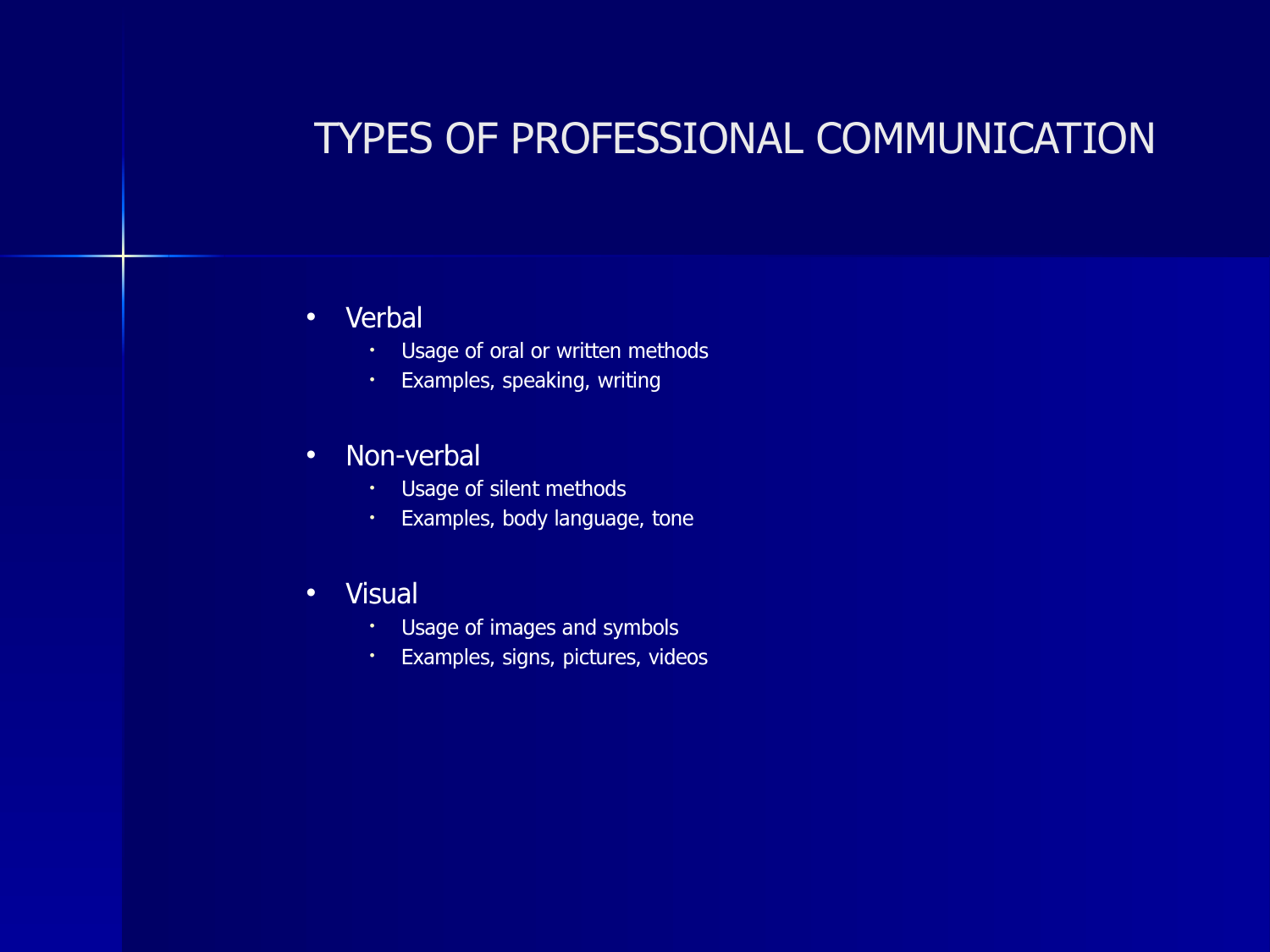

# TYPES OF PROFESSIONAL COMMUNICATION

Verbal
Usage of oral or written methods
Examples, speaking, writing

Non-verbal
Usage of silent methods
Examples, body language, tone

Visual
Usage of images and symbols
Examples, signs, pictures, videos